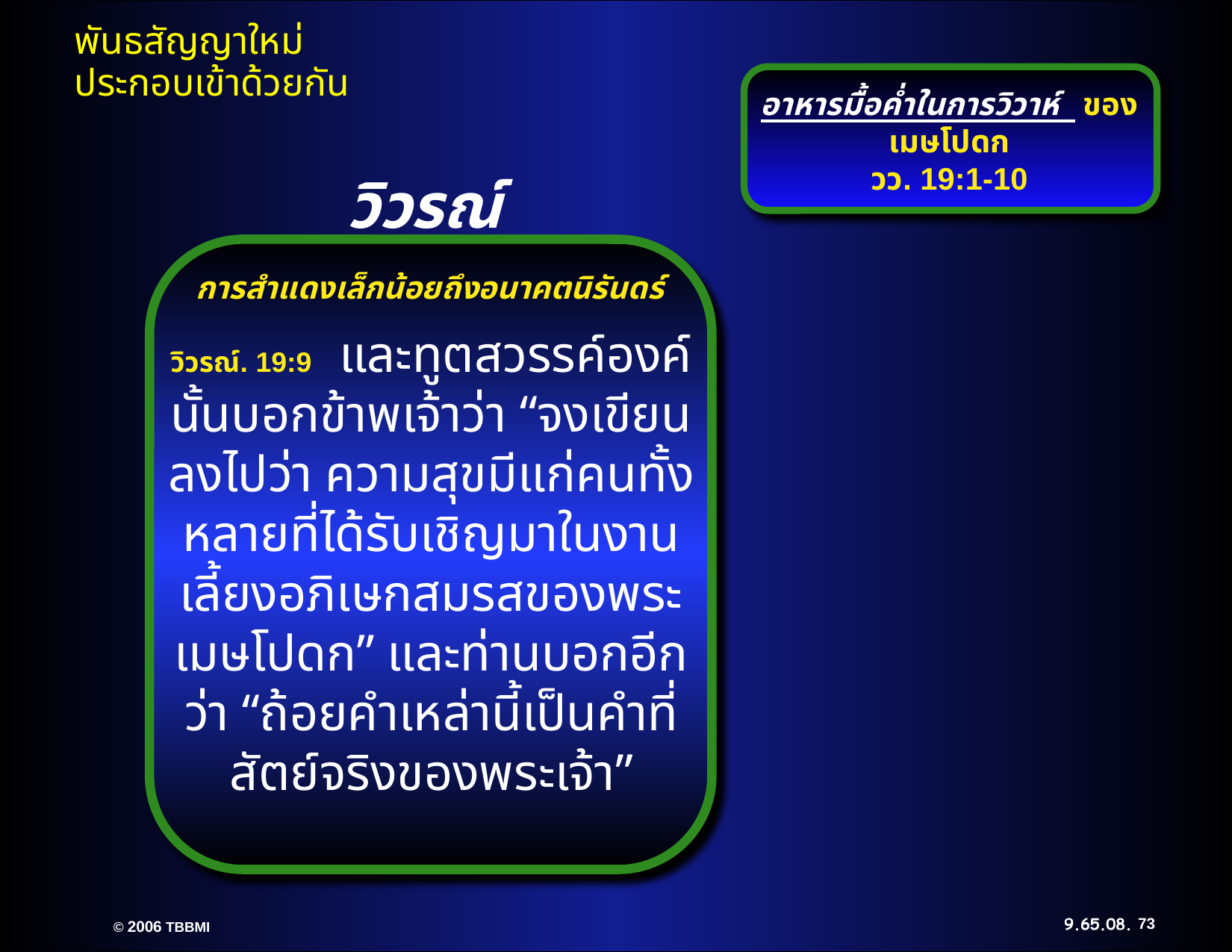

อาหารมื้อค่ำในการวิวาห์   ของเมษโปดก
วว. 19:1-10
วิวรณ์

การสำแดงเล็กน้อยถึงอนาคตนิรันดร์
วิวรณ์. 19:9  และทูตสวรรค์องค์นั้นบอกข้าพเจ้าว่า “จงเขียนลงไปว่า ความสุขมีแก่คนทั้งหลายที่ได้รับเชิญมาในงานเลี้ยงอภิเษกสมรสของพระเมษโปดก” และท่านบอกอีกว่า “ถ้อยคำเหล่านี้เป็นคำที่สัตย์จริงของพระเจ้า”
73